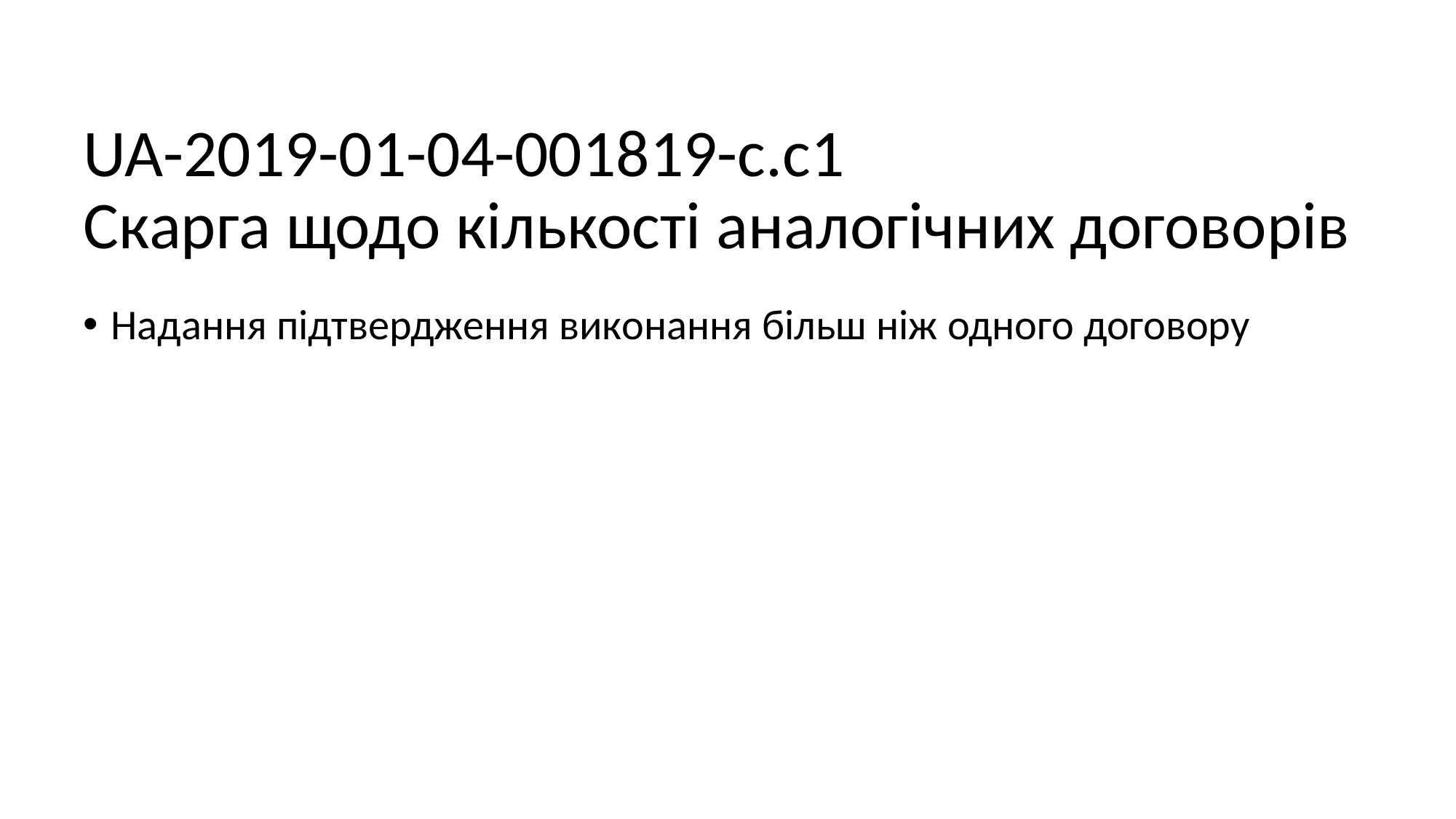

# UA-2019-01-04-001819-c.c1 Скарга щодо кількості аналогічних договорів
Надання підтвердження виконання більш ніж одного договору